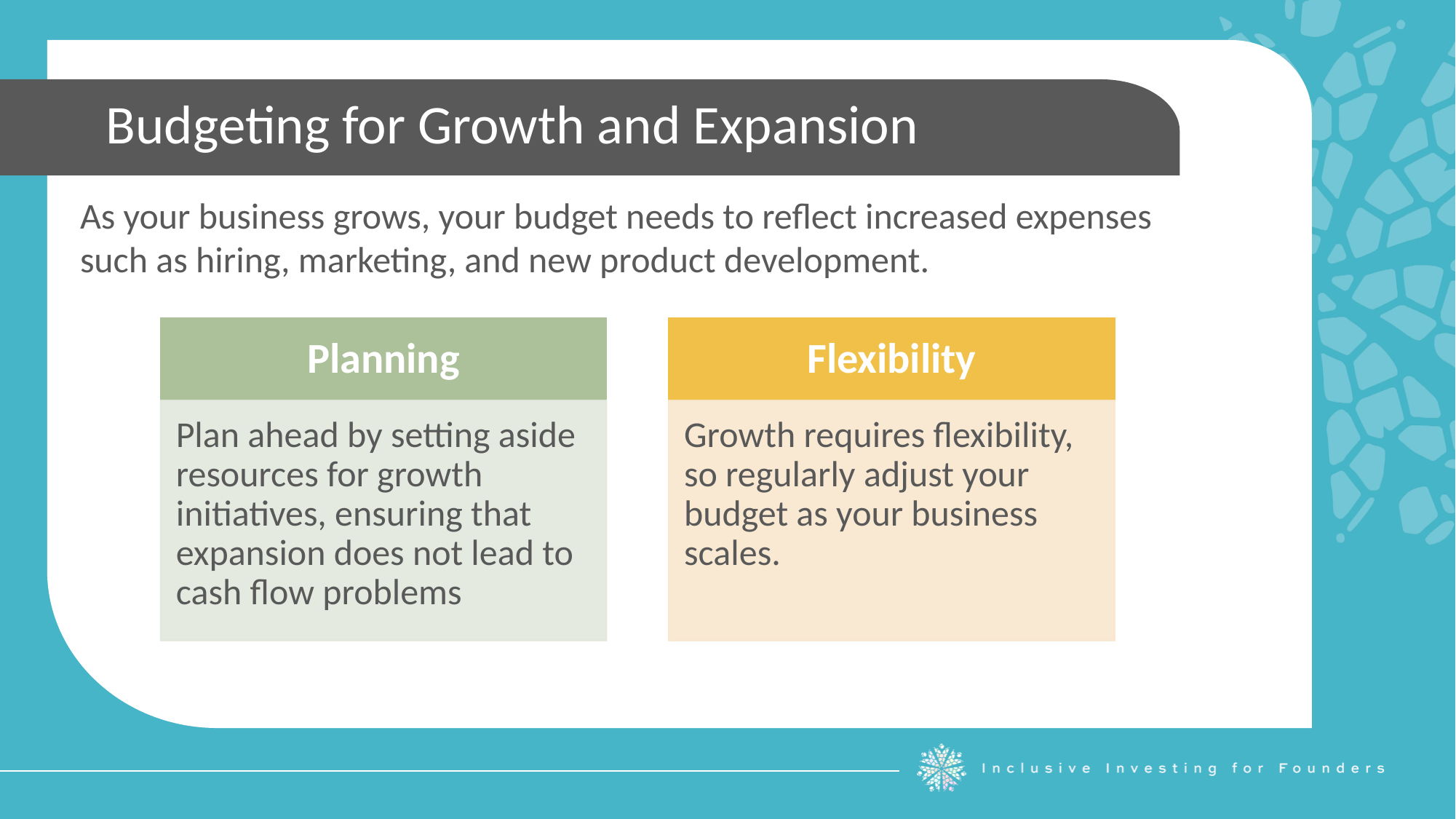

Budgeting for Growth and Expansion
As your business grows, your budget needs to reflect increased expenses such as hiring, marketing, and new product development.
Planning
Plan ahead by setting aside resources for growth initiatives, ensuring that expansion does not lead to cash flow problems
Flexibility
Growth requires flexibility, so regularly adjust your budget as your business scales.